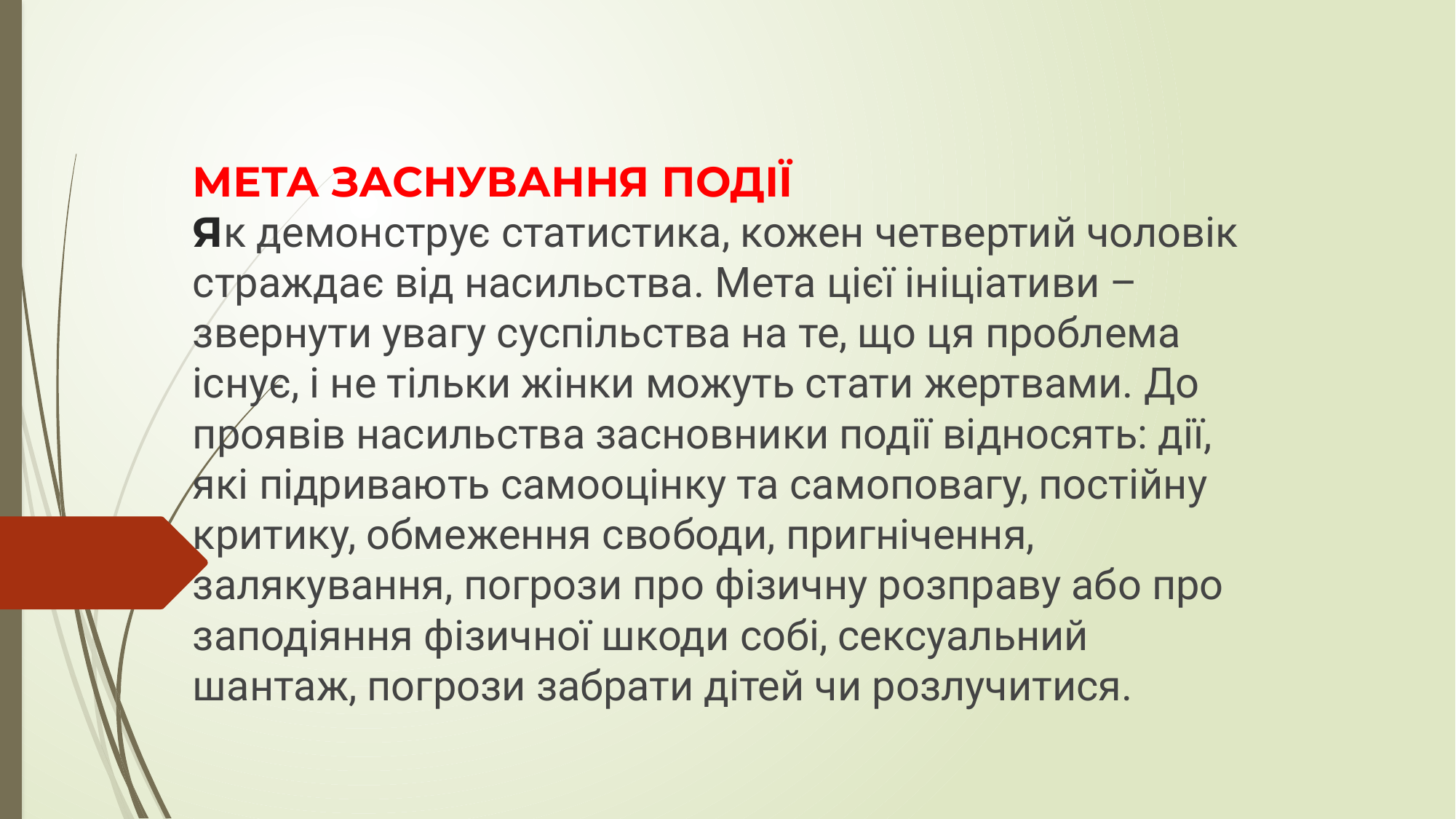

# МЕТА ЗАСНУВАННЯ ПОДІЇ Як демонструє статистика, кожен четвертий чоловік страждає від насильства. Мета цієї ініціативи – звернути увагу суспільства на те, що ця проблема існує, і не тільки жінки можуть стати жертвами. До проявів насильства засновники події відносять: дії, які підривають самооцінку та самоповагу, постійну критику, обмеження свободи, пригнічення, залякування, погрози про фізичну розправу або про заподіяння фізичної шкоди собі, сексуальний шантаж, погрози забрати дітей чи розлучитися.